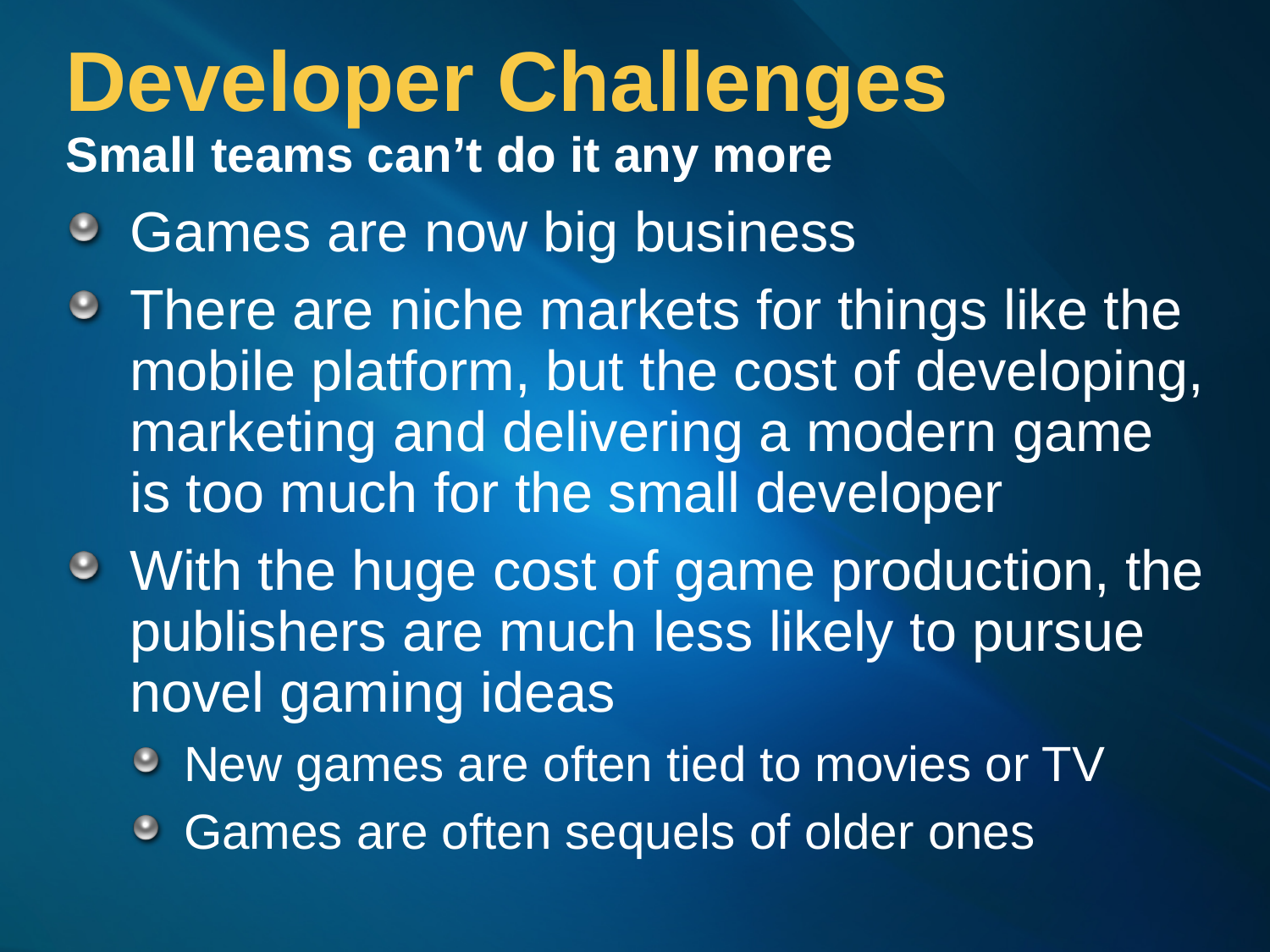

# Developer Challenges Small teams can’t do it any more
Games are now big business
There are niche markets for things like the mobile platform, but the cost of developing, marketing and delivering a modern game is too much for the small developer
With the huge cost of game production, the publishers are much less likely to pursue novel gaming ideas
New games are often tied to movies or TV
Games are often sequels of older ones